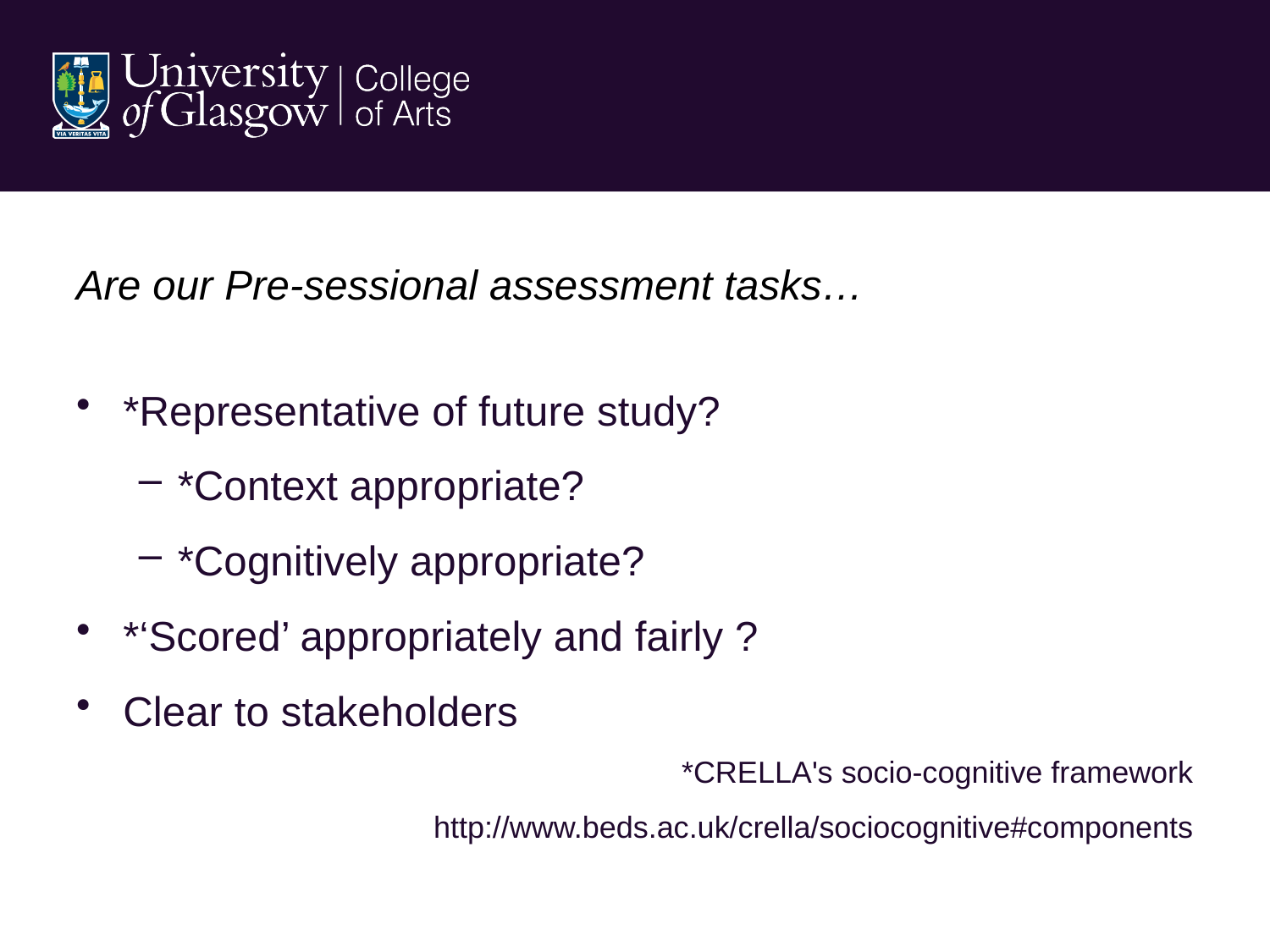

Are our Pre-sessional assessment tasks…

*Representative of future study?
*Context appropriate?
*Cognitively appropriate?
*‘Scored’ appropriately and fairly ?
Clear to stakeholders
*CRELLA's socio-cognitive framework
http://www.beds.ac.uk/crella/sociocognitive#components